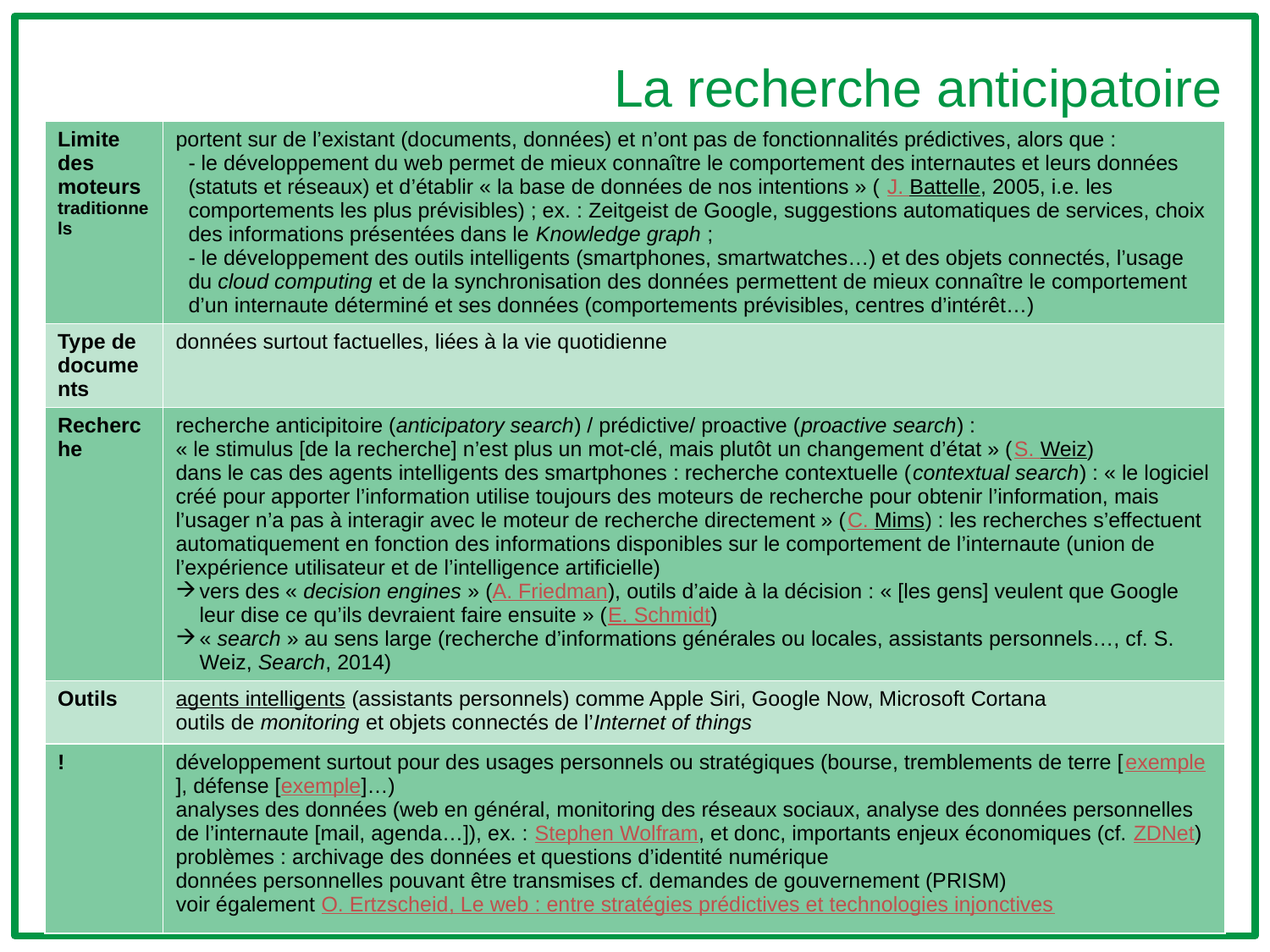

# La recherche anticipatoire
| Limite des moteurs traditionnels | portent sur de l’existant (documents, données) et n’ont pas de fonctionnalités prédictives, alors que : - le développement du web permet de mieux connaître le comportement des internautes et leurs données (statuts et réseaux) et d’établir « la base de données de nos intentions » ( J. Battelle, 2005, i.e. les comportements les plus prévisibles) ; ex. : Zeitgeist de Google, suggestions automatiques de services, choix des informations présentées dans le Knowledge graph ; - le développement des outils intelligents (smartphones, smartwatches…) et des objets connectés, l’usage du cloud computing et de la synchronisation des données permettent de mieux connaître le comportement d’un internaute déterminé et ses données (comportements prévisibles, centres d’intérêt…) |
| --- | --- |
| Type de documents | données surtout factuelles, liées à la vie quotidienne |
| Recherche | recherche anticipitoire (anticipatory search) / prédictive/ proactive (proactive search) : « le stimulus [de la recherche] n’est plus un mot-clé, mais plutôt un changement d’état » (S. Weiz) dans le cas des agents intelligents des smartphones : recherche contextuelle (contextual search) : « le logiciel créé pour apporter l’information utilise toujours des moteurs de recherche pour obtenir l’information, mais l’usager n’a pas à interagir avec le moteur de recherche directement » (C. Mims) : les recherches s’effectuent automatiquement en fonction des informations disponibles sur le comportement de l’internaute (union de l’expérience utilisateur et de l’intelligence artificielle) vers des « decision engines » (A. Friedman), outils d’aide à la décision : « [les gens] veulent que Google leur dise ce qu’ils devraient faire ensuite » (E. Schmidt) « search » au sens large (recherche d’informations générales ou locales, assistants personnels…, cf. S. Weiz, Search, 2014) |
| Outils | agents intelligents (assistants personnels) comme Apple Siri, Google Now, Microsoft Cortana outils de monitoring et objets connectés de l’Internet of things |
| ! | développement surtout pour des usages personnels ou stratégiques (bourse, tremblements de terre [exemple], défense [exemple]…) analyses des données (web en général, monitoring des réseaux sociaux, analyse des données personnelles de l’internaute [mail, agenda…]), ex. : Stephen Wolfram, et donc, importants enjeux économiques (cf. ZDNet) problèmes : archivage des données et questions d’identité numérique données personnelles pouvant être transmises cf. demandes de gouvernement (PRISM) voir également O. Ertzscheid, Le web : entre stratégies prédictives et technologies injonctives |